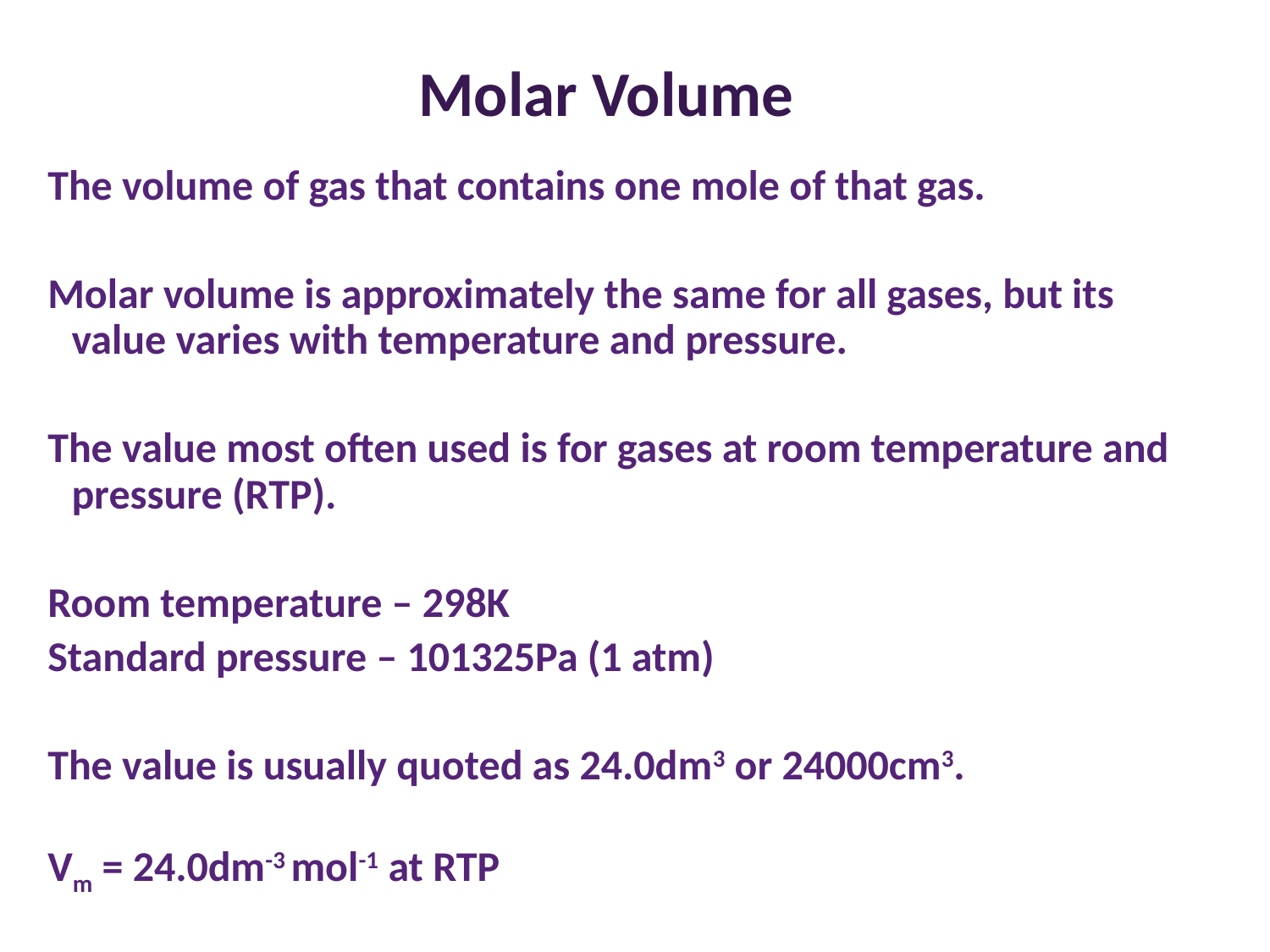

# Molar Volume
The volume of gas that contains one mole of that gas.

Molar volume is approximately the same for all gases, but its value varies with temperature and pressure.

The value most often used is for gases at room temperature and pressure (RTP).

Room temperature – 298K
Standard pressure – 101325Pa (1 atm)

The value is usually quoted as 24.0dm3 or 24000cm3.

Vm = 24.0dm-3 mol-1 at RTP